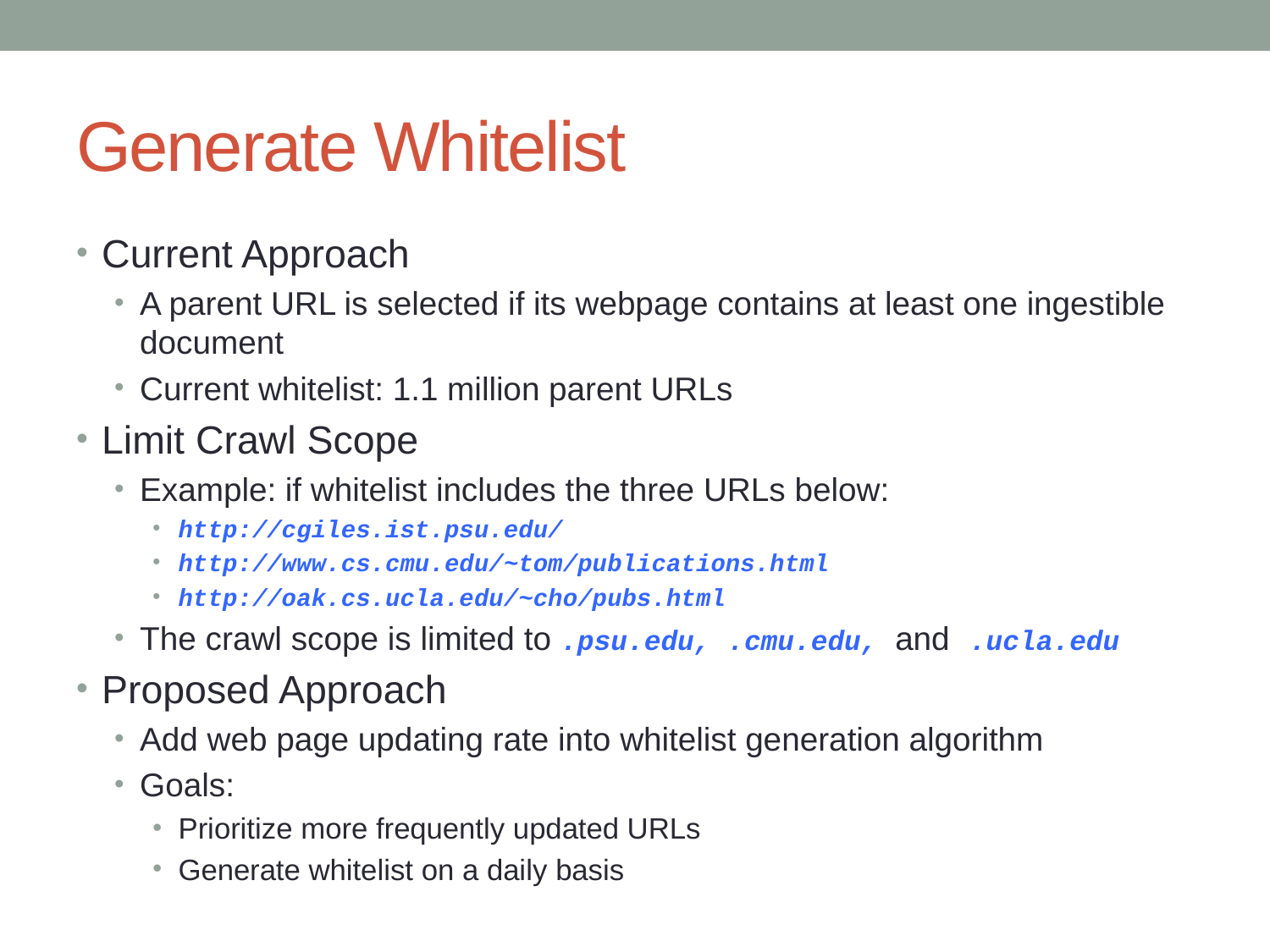

# Generate Whitelist
Current Approach
A parent URL is selected if its webpage contains at least one ingestible document
Current whitelist: 1.1 million parent URLs
Limit Crawl Scope
Example: if whitelist includes the three URLs below:
http://cgiles.ist.psu.edu/
http://www.cs.cmu.edu/~tom/publications.html
http://oak.cs.ucla.edu/~cho/pubs.html
The crawl scope is limited to .psu.edu, .cmu.edu, and .ucla.edu
Proposed Approach
Add web page updating rate into whitelist generation algorithm
Goals:
Prioritize more frequently updated URLs
Generate whitelist on a daily basis